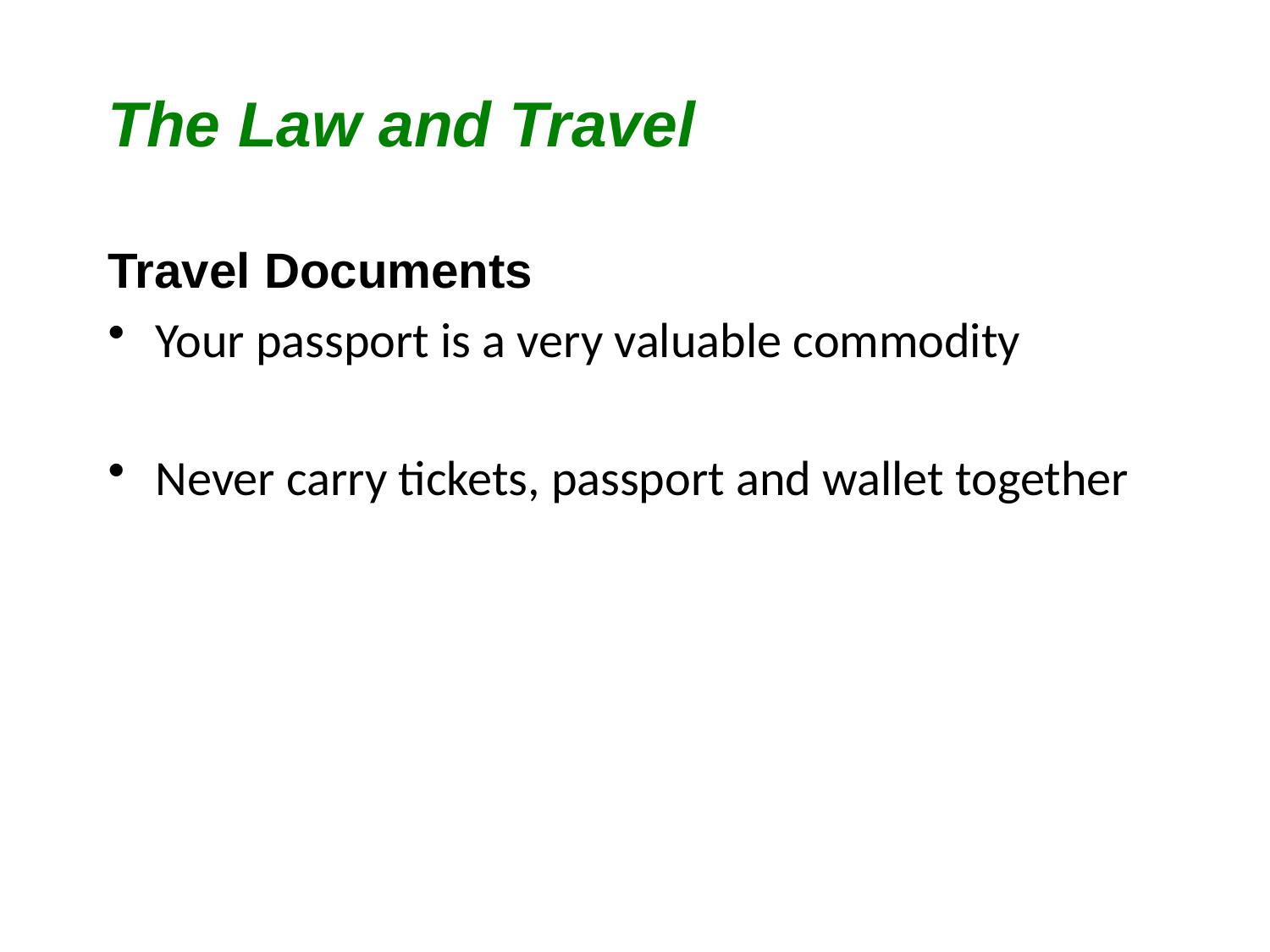

# The Law and Travel
Travel Documents
Your passport is a very valuable commodity

Never carry tickets, passport and wallet together